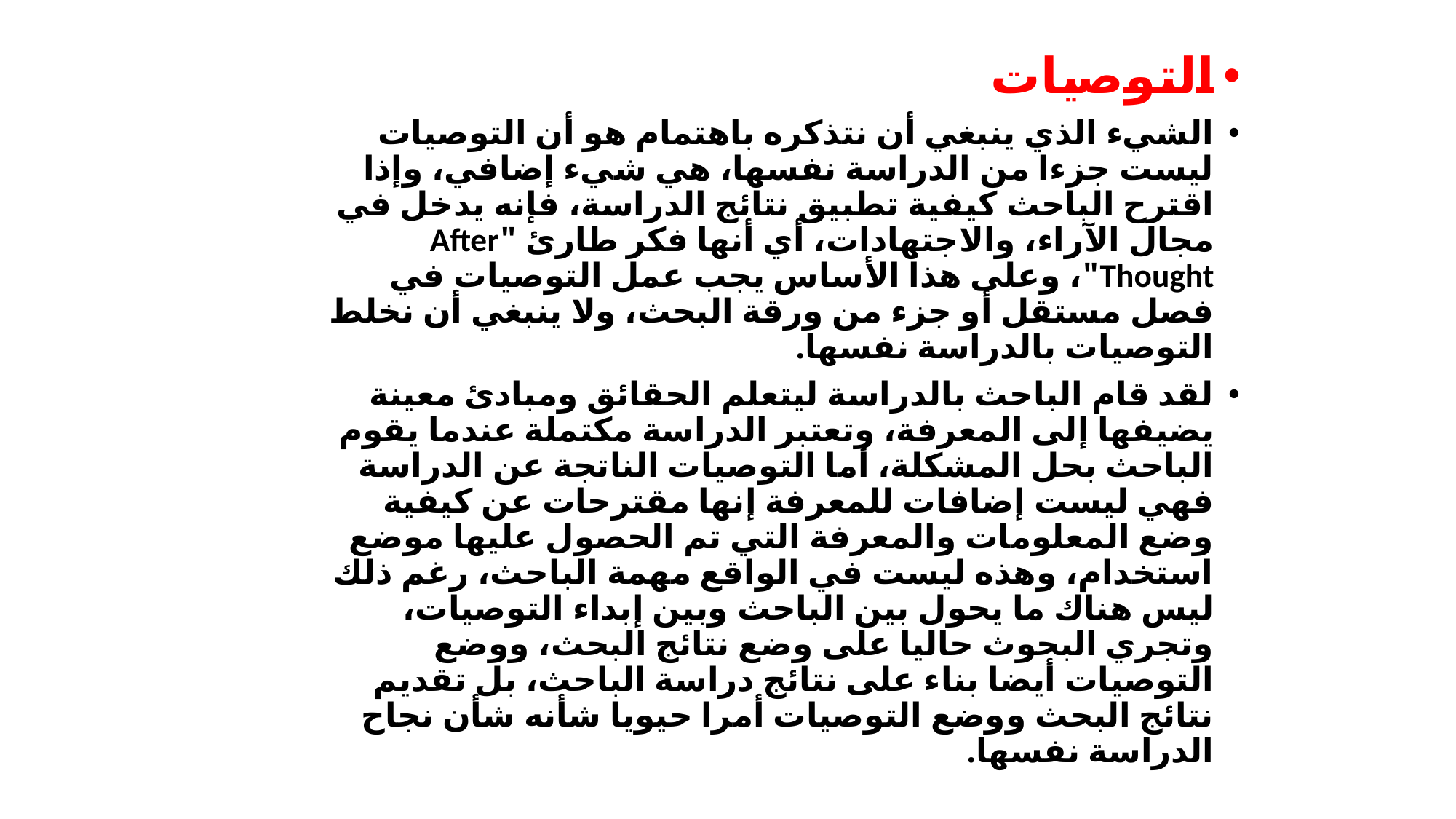

التوصيات
الشيء الذي ينبغي أن نتذكره باهتمام هو أن التوصيات ليست جزءا من الدراسة نفسها، هي شيء إضافي، وإذا اقترح الباحث كيفية تطبيق نتائج الدراسة، فإنه يدخل في مجال الآراء، والاجتهادات، أي أنها فكر طارئ "After Thought"، وعلى هذا الأساس يجب عمل التوصيات في فصل مستقل أو جزء من ورقة البحث، ولا ينبغي أن نخلط التوصيات بالدراسة نفسها.
لقد قام الباحث بالدراسة ليتعلم الحقائق ومبادئ معينة يضيفها إلى المعرفة، وتعتبر الدراسة مكتملة عندما يقوم الباحث بحل المشكلة، أما التوصيات الناتجة عن الدراسة فهي ليست إضافات للمعرفة إنها مقترحات عن كيفية وضع المعلومات والمعرفة التي تم الحصول عليها موضع استخدام، وهذه ليست في الواقع مهمة الباحث، رغم ذلك ليس هناك ما يحول بين الباحث وبين إبداء التوصيات، وتجري البحوث حاليا على وضع نتائج البحث، ووضع التوصيات أيضا بناء على نتائج دراسة الباحث، بل تقديم نتائج البحث ووضع التوصيات أمرا حيويا شأنه شأن نجاح الدراسة نفسها.